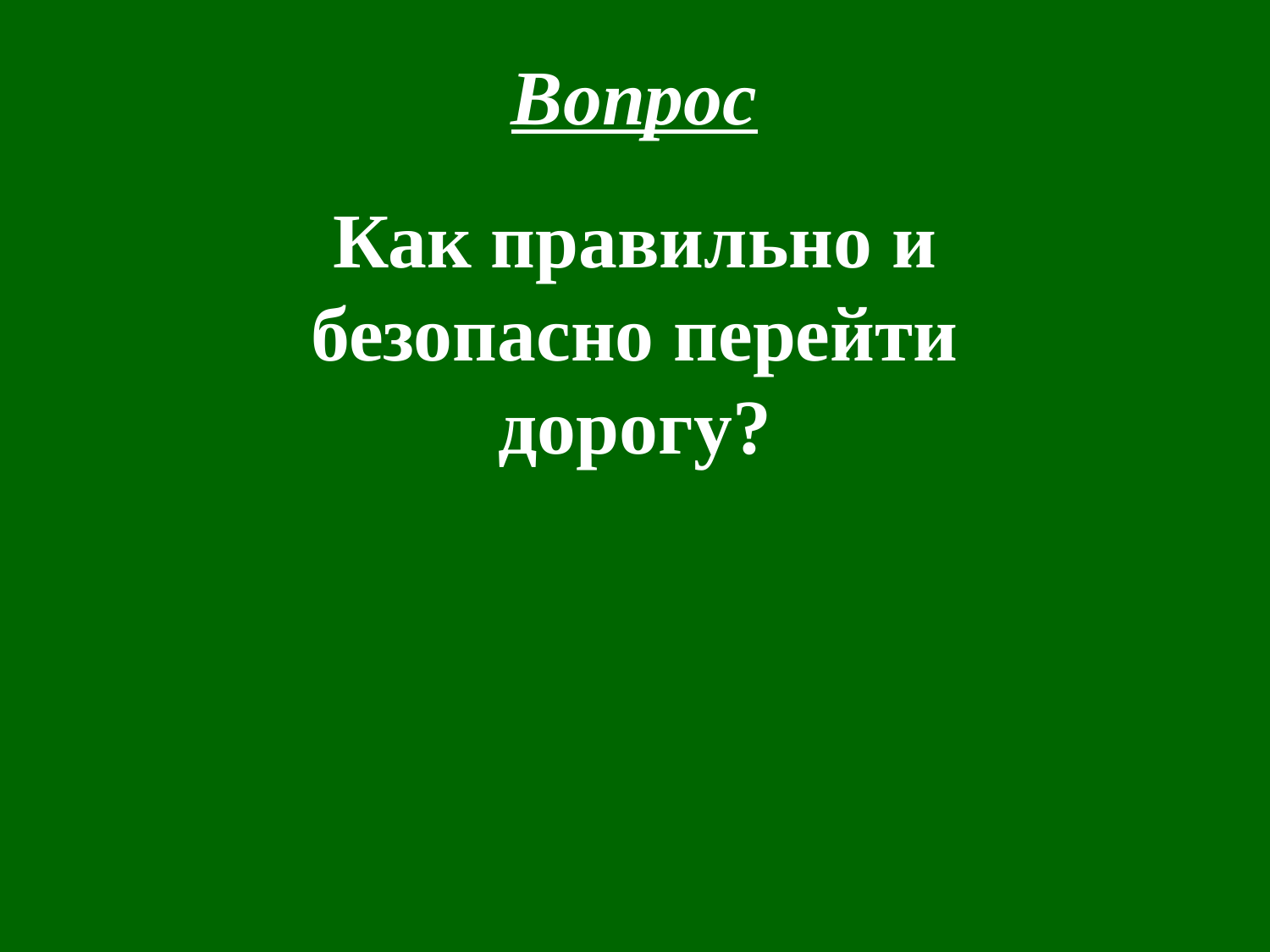

Вопрос

Как правильно и безопасно перейти дорогу?